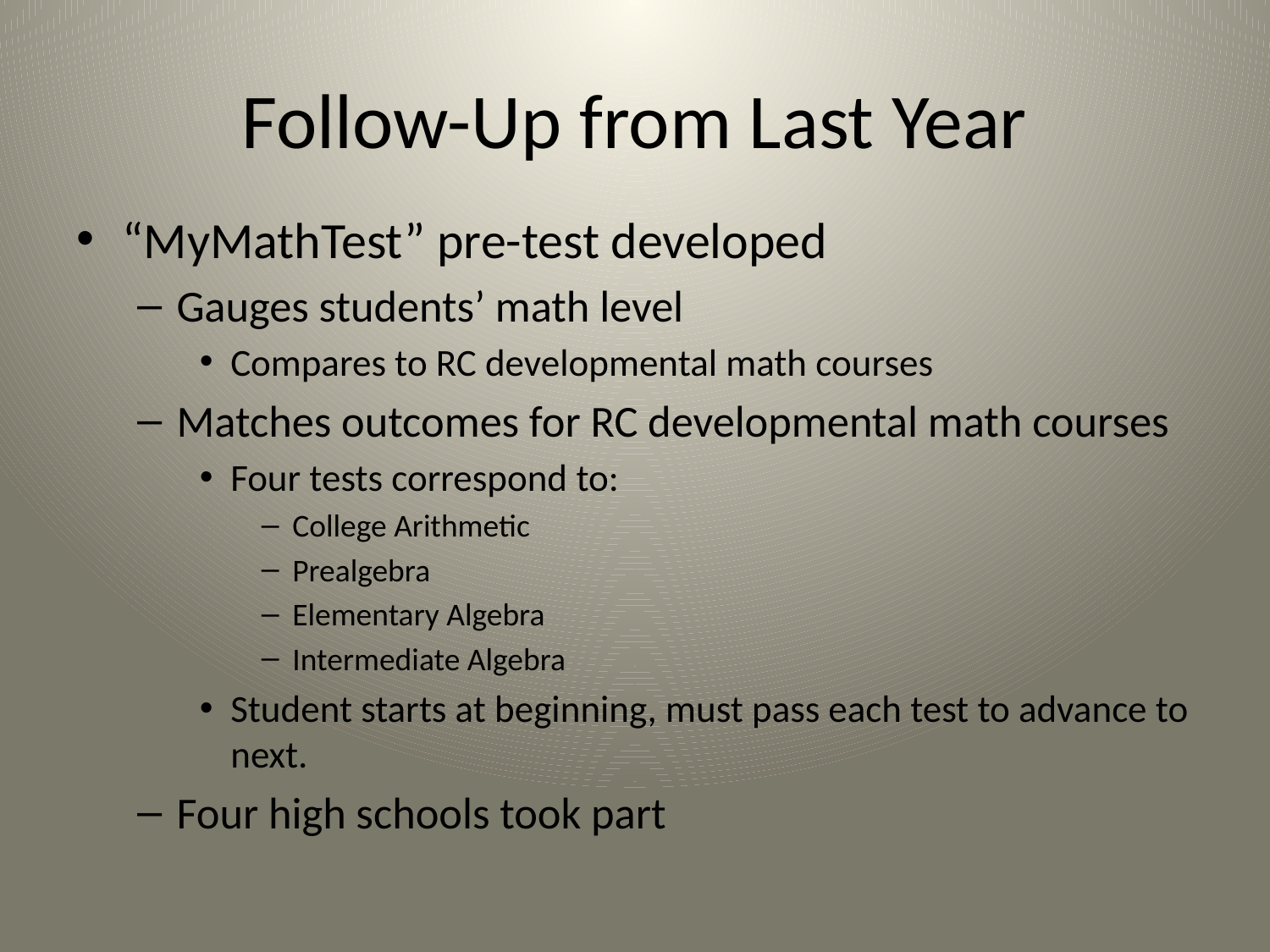

# Follow-Up from Last Year
“MyMathTest” pre-test developed
Gauges students’ math level
Compares to RC developmental math courses
Matches outcomes for RC developmental math courses
Four tests correspond to:
College Arithmetic
Prealgebra
Elementary Algebra
Intermediate Algebra
Student starts at beginning, must pass each test to advance to next.
Four high schools took part